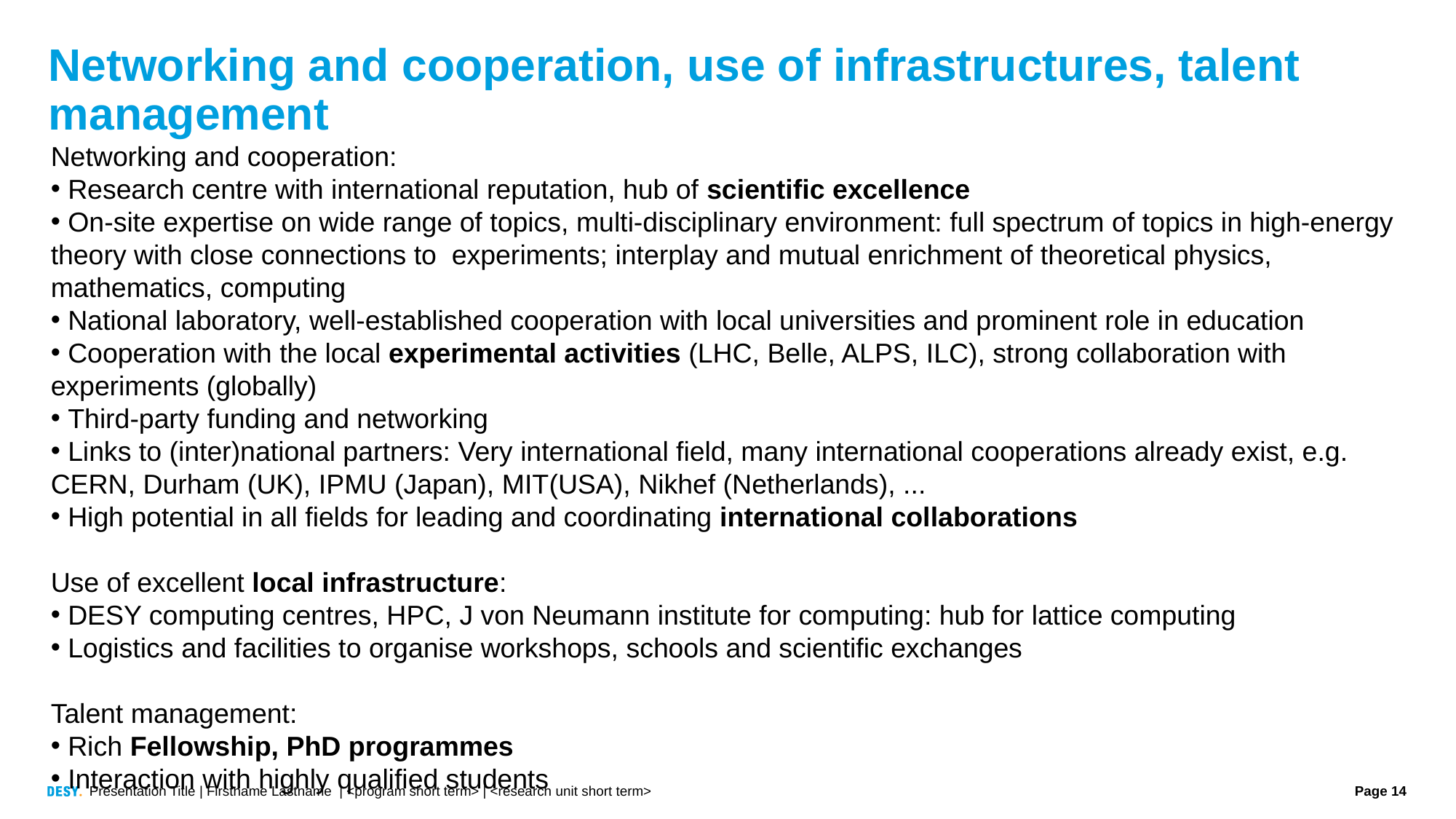

# Networking and cooperation, use of infrastructures, talent management
Networking and cooperation:
 Research centre with international reputation, hub of scientific excellence
 On-site expertise on wide range of topics, multi-disciplinary environment: full spectrum of topics in high-energy theory with close connections to  experiments; interplay and mutual enrichment of theoretical physics, mathematics, computing
 National laboratory, well-established cooperation with local universities and prominent role in education
 Cooperation with the local experimental activities (LHC, Belle, ALPS, ILC), strong collaboration with experiments (globally)
 Third-party funding and networking
 Links to (inter)national partners: Very international field, many international cooperations already exist, e.g. CERN, Durham (UK), IPMU (Japan), MIT(USA), Nikhef (Netherlands), ...
 High potential in all fields for leading and coordinating international collaborations

Use of excellent local infrastructure:
 DESY computing centres, HPC, J von Neumann institute for computing: hub for lattice computing
 Logistics and facilities to organise workshops, schools and scientific exchanges

Talent management:
 Rich Fellowship, PhD programmes
 Interaction with highly qualified students

Presentation Title | Firstname Lastname  | <program short term> | <research unit short term>